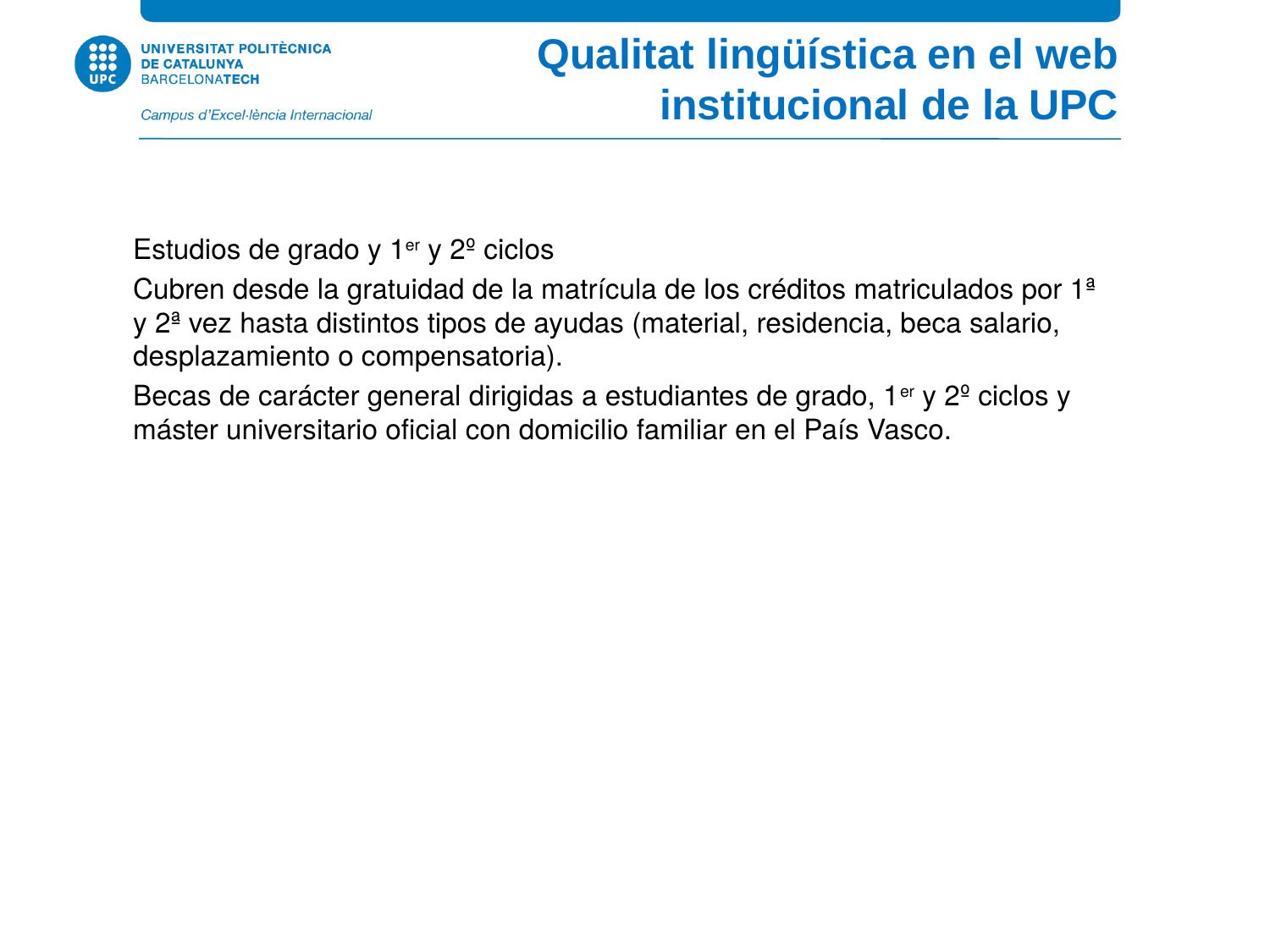

Qualitat lingüística en el web institucional de la UPC

Estudios de grado y 1er y 2º ciclos
Cubren desde la gratuidad de la matrícula de los créditos matriculados por 1ª y 2ª vez hasta distintos tipos de ayudas (material, residencia, beca salario, desplazamiento o compensatoria).
Becas de carácter general dirigidas a estudiantes de grado, 1er y 2º ciclos y máster universitario oficial con domicilio familiar en el País Vasco.